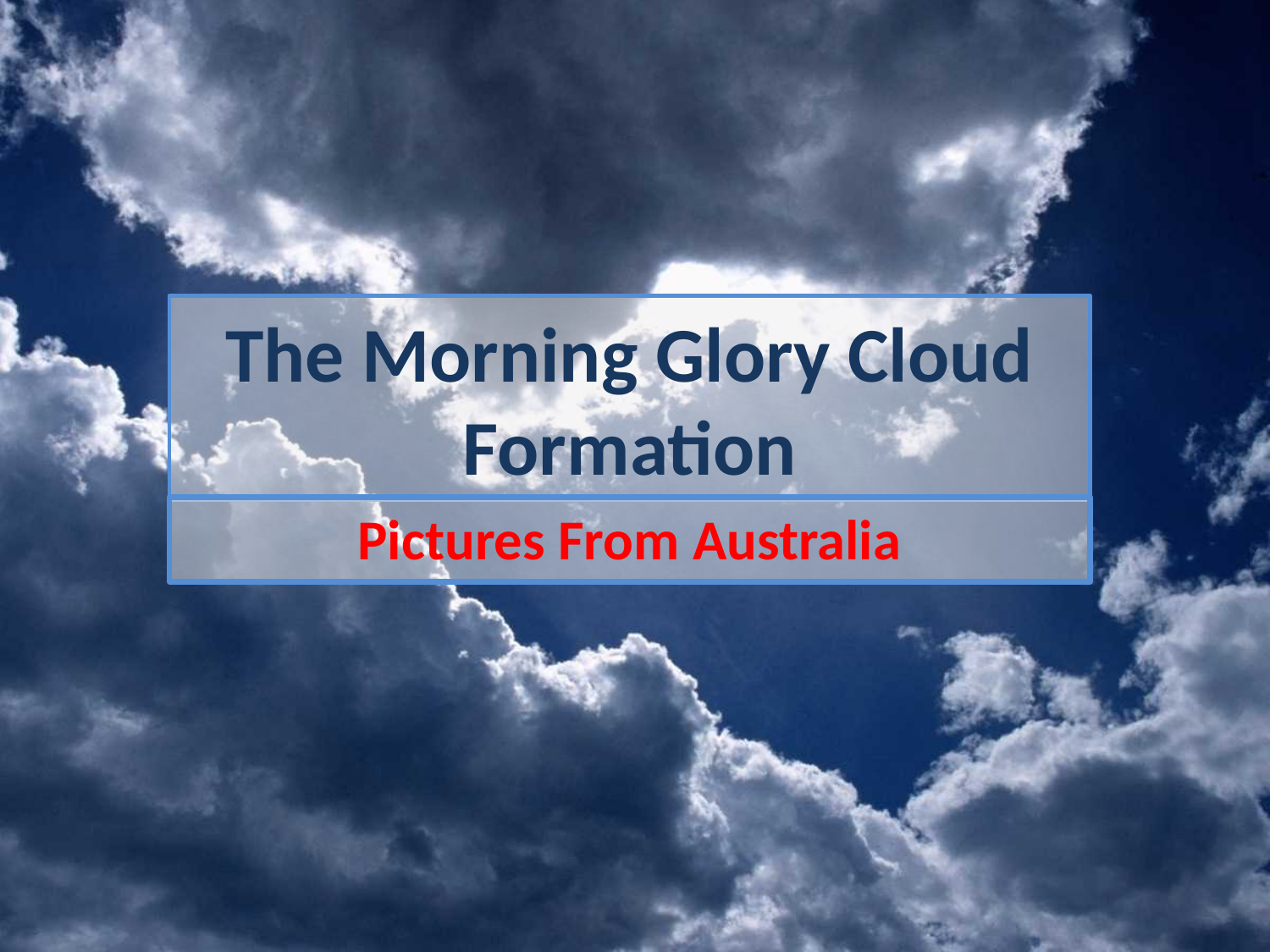

# The Morning Glory Cloud Formation
Pictures From Australia